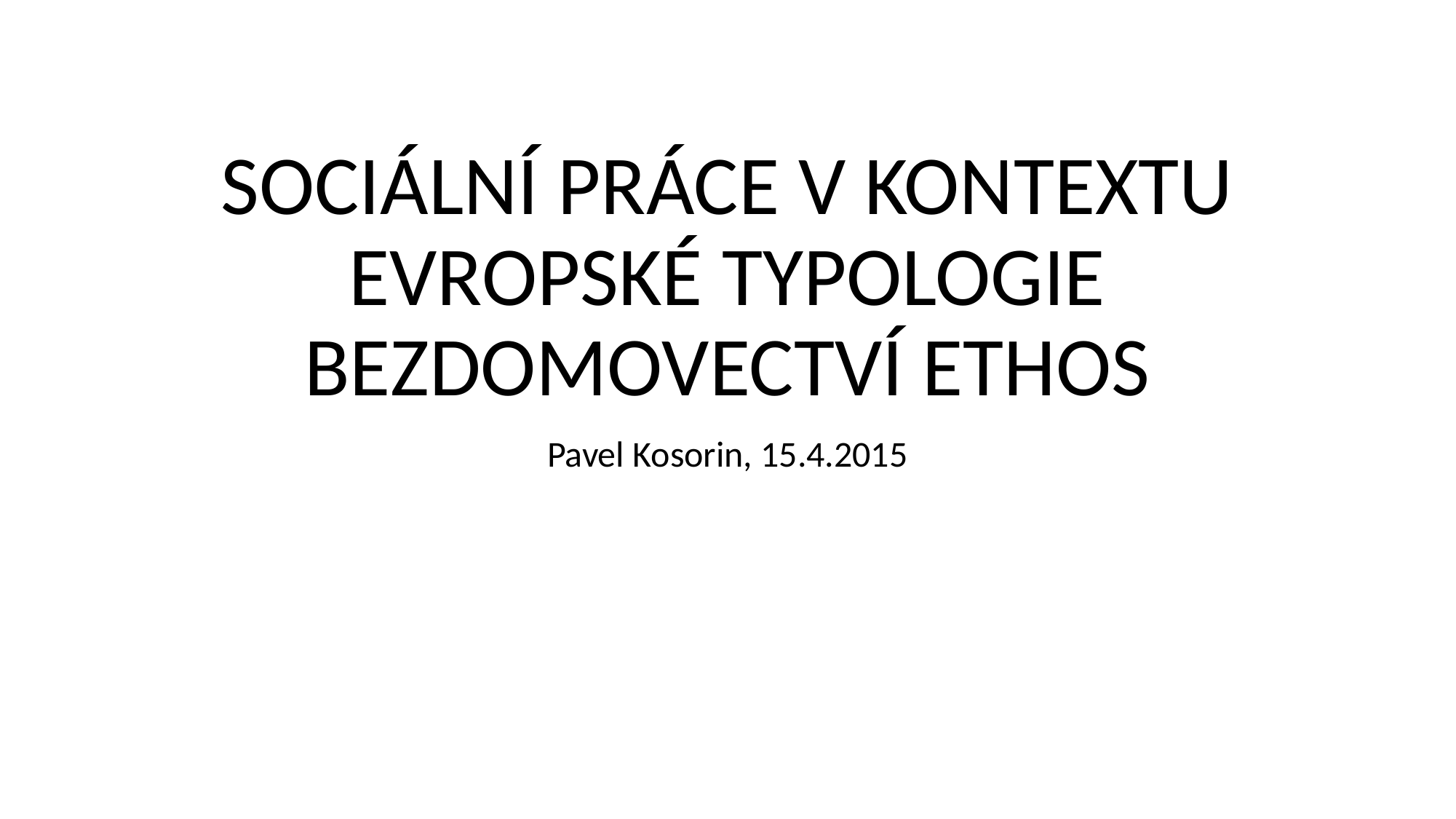

# SOCIÁLNÍ PRÁCE V KONTEXTU EVROPSKÉ TYPOLOGIE BEZDOMOVECTVÍ ETHOS
Pavel Kosorin, 15.4.2015